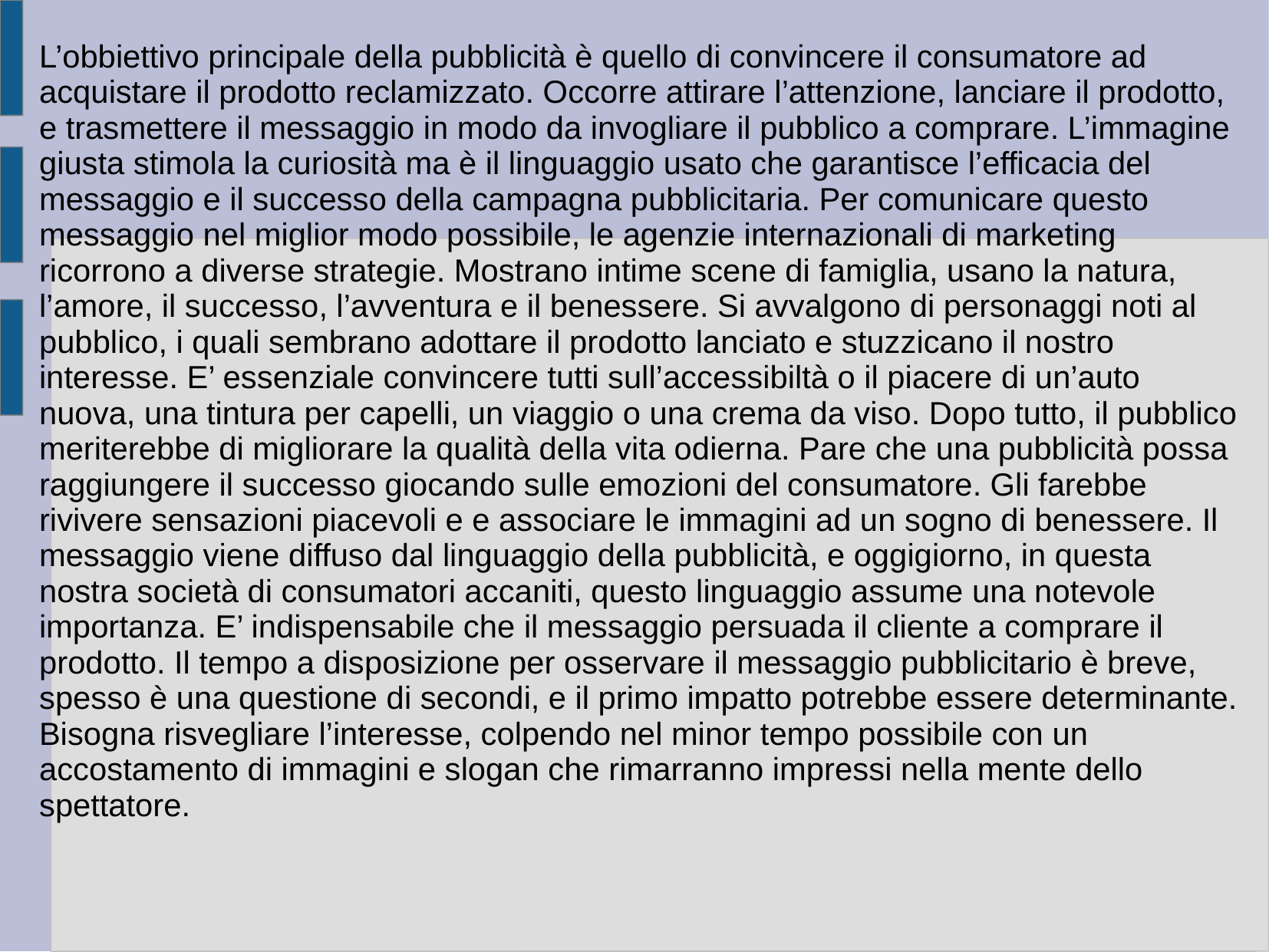

L’obbiettivo principale della pubblicità è quello di convincere il consumatore ad acquistare il prodotto reclamizzato. Occorre attirare l’attenzione, lanciare il prodotto, e trasmettere il messaggio in modo da invogliare il pubblico a comprare. L’immagine giusta stimola la curiosità ma è il linguaggio usato che garantisce l’efficacia del messaggio e il successo della campagna pubblicitaria. Per comunicare questo messaggio nel miglior modo possibile, le agenzie internazionali di marketing ricorrono a diverse strategie. Mostrano intime scene di famiglia, usano la natura, l’amore, il successo, l’avventura e il benessere. Si avvalgono di personaggi noti al pubblico, i quali sembrano adottare il prodotto lanciato e stuzzicano il nostro interesse. E’ essenziale convincere tutti sull’accessibiltà o il piacere di un’auto nuova, una tintura per capelli, un viaggio o una crema da viso. Dopo tutto, il pubblico meriterebbe di migliorare la qualità della vita odierna. Pare che una pubblicità possa raggiungere il successo giocando sulle emozioni del consumatore. Gli farebbe rivivere sensazioni piacevoli e e associare le immagini ad un sogno di benessere. Il messaggio viene diffuso dal linguaggio della pubblicità, e oggigiorno, in questa nostra società di consumatori accaniti, questo linguaggio assume una notevole importanza. E’ indispensabile che il messaggio persuada il cliente a comprare il prodotto. Il tempo a disposizione per osservare il messaggio pubblicitario è breve, spesso è una questione di secondi, e il primo impatto potrebbe essere determinante. Bisogna risvegliare l’interesse, colpendo nel minor tempo possibile con un accostamento di immagini e slogan che rimarranno impressi nella mente dello spettatore.